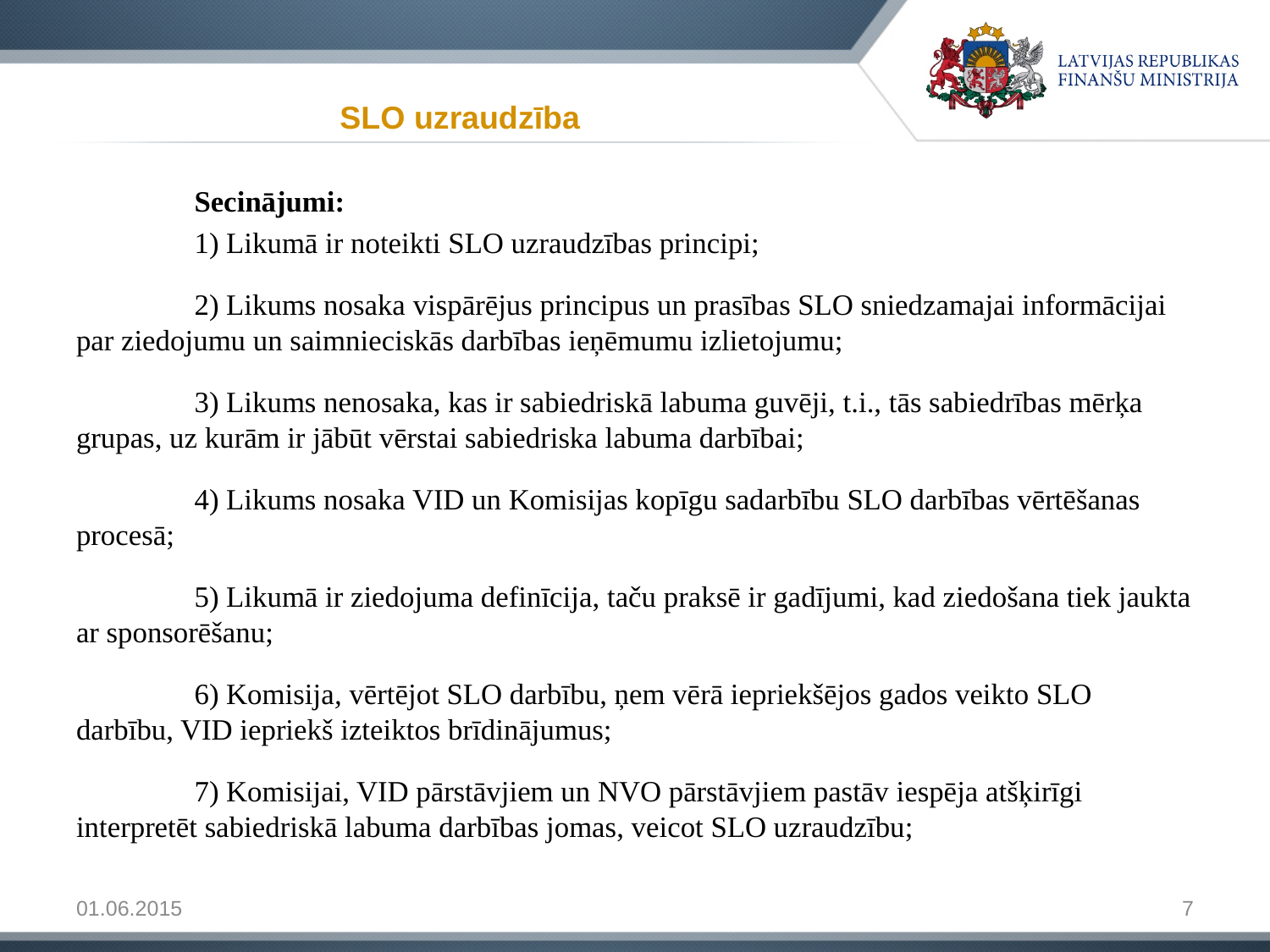

# SLO uzraudzība
	Secinājumi:
	1) Likumā ir noteikti SLO uzraudzības principi;

	2) Likums nosaka vispārējus principus un prasības SLO sniedzamajai informācijai par ziedojumu un saimnieciskās darbības ieņēmumu izlietojumu;

	3) Likums nenosaka, kas ir sabiedriskā labuma guvēji, t.i., tās sabiedrības mērķa grupas, uz kurām ir jābūt vērstai sabiedriska labuma darbībai;

	4) Likums nosaka VID un Komisijas kopīgu sadarbību SLO darbības vērtēšanas procesā;

	5) Likumā ir ziedojuma definīcija, taču praksē ir gadījumi, kad ziedošana tiek jaukta ar sponsorēšanu;

	6) Komisija, vērtējot SLO darbību, ņem vērā iepriekšējos gados veikto SLO darbību, VID iepriekš izteiktos brīdinājumus;

	7) Komisijai, VID pārstāvjiem un NVO pārstāvjiem pastāv iespēja atšķirīgi interpretēt sabiedriskā labuma darbības jomas, veicot SLO uzraudzību;

01.06.2015
7